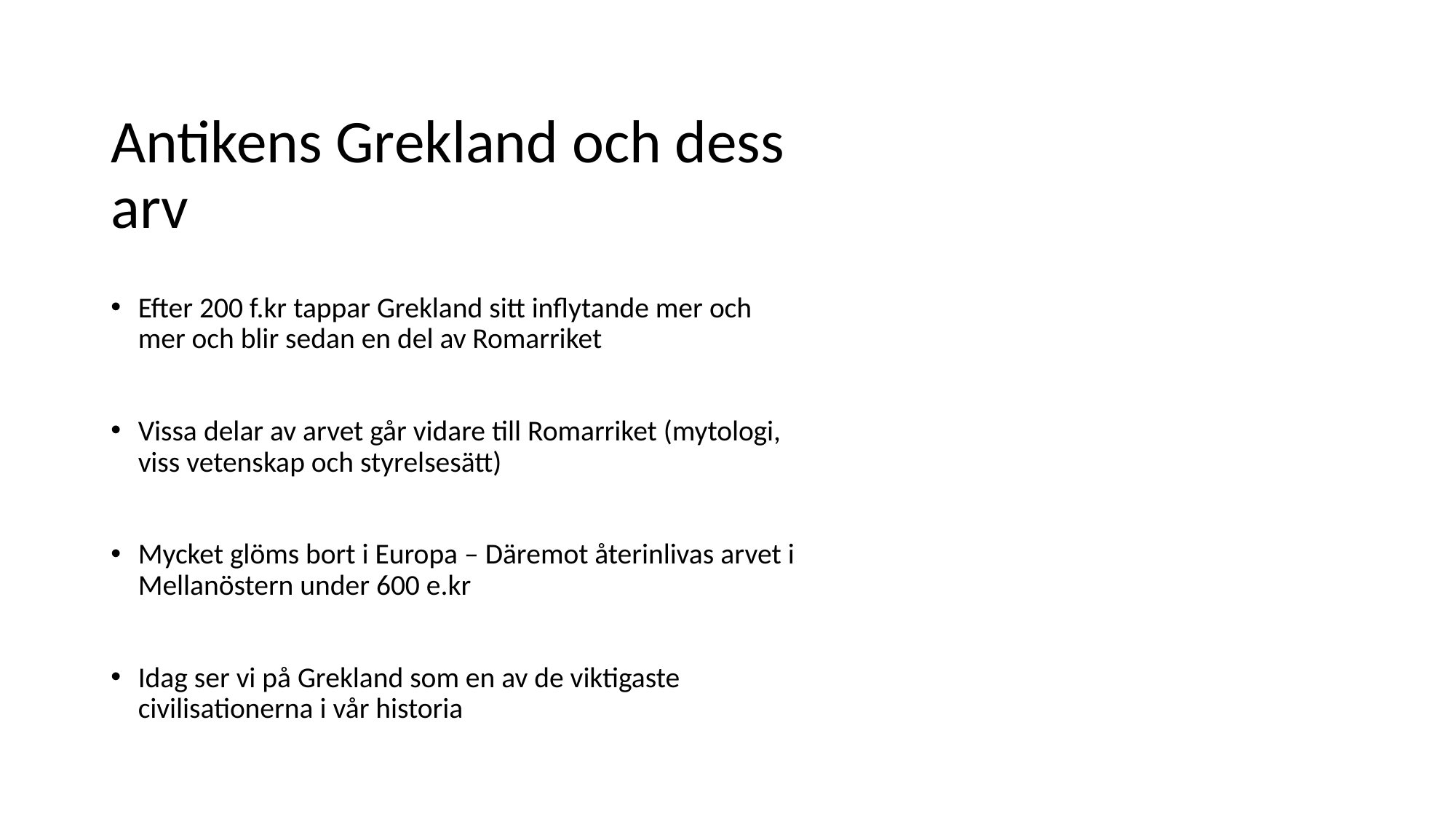

# Antikens Grekland och dess arv
Efter 200 f.kr tappar Grekland sitt inflytande mer och mer och blir sedan en del av Romarriket

Vissa delar av arvet går vidare till Romarriket (mytologi, viss vetenskap och styrelsesätt)

Mycket glöms bort i Europa – Däremot återinlivas arvet i Mellanöstern under 600 e.kr

Idag ser vi på Grekland som en av de viktigaste civilisationerna i vår historia